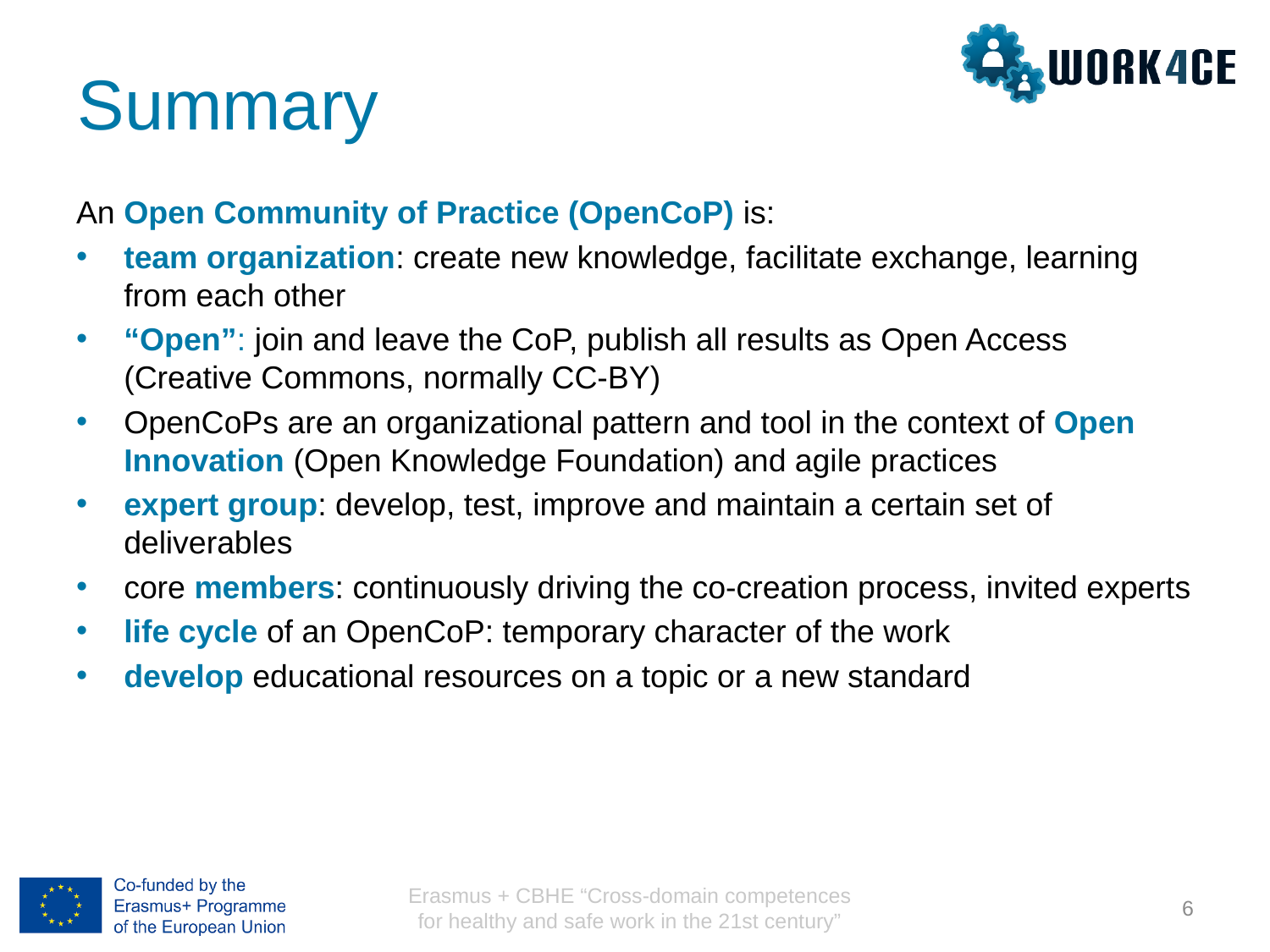

Summary
An Open Community of Practice (OpenCoP) is:
team organization: create new knowledge, facilitate exchange, learning from each other
“Open”: join and leave the CoP, publish all results as Open Access (Creative Commons, normally CC-BY)
OpenCoPs are an organizational pattern and tool in the context of Open Innovation (Open Knowledge Foundation) and agile practices
expert group: develop, test, improve and maintain a certain set of deliverables
core members: continuously driving the co-creation process, invited experts
life cycle of an OpenCoP: temporary character of the work
develop educational resources on a topic or a new standard
Erasmus + CBHE “Cross-domain competences for healthy and safe work in the 21st century”
6